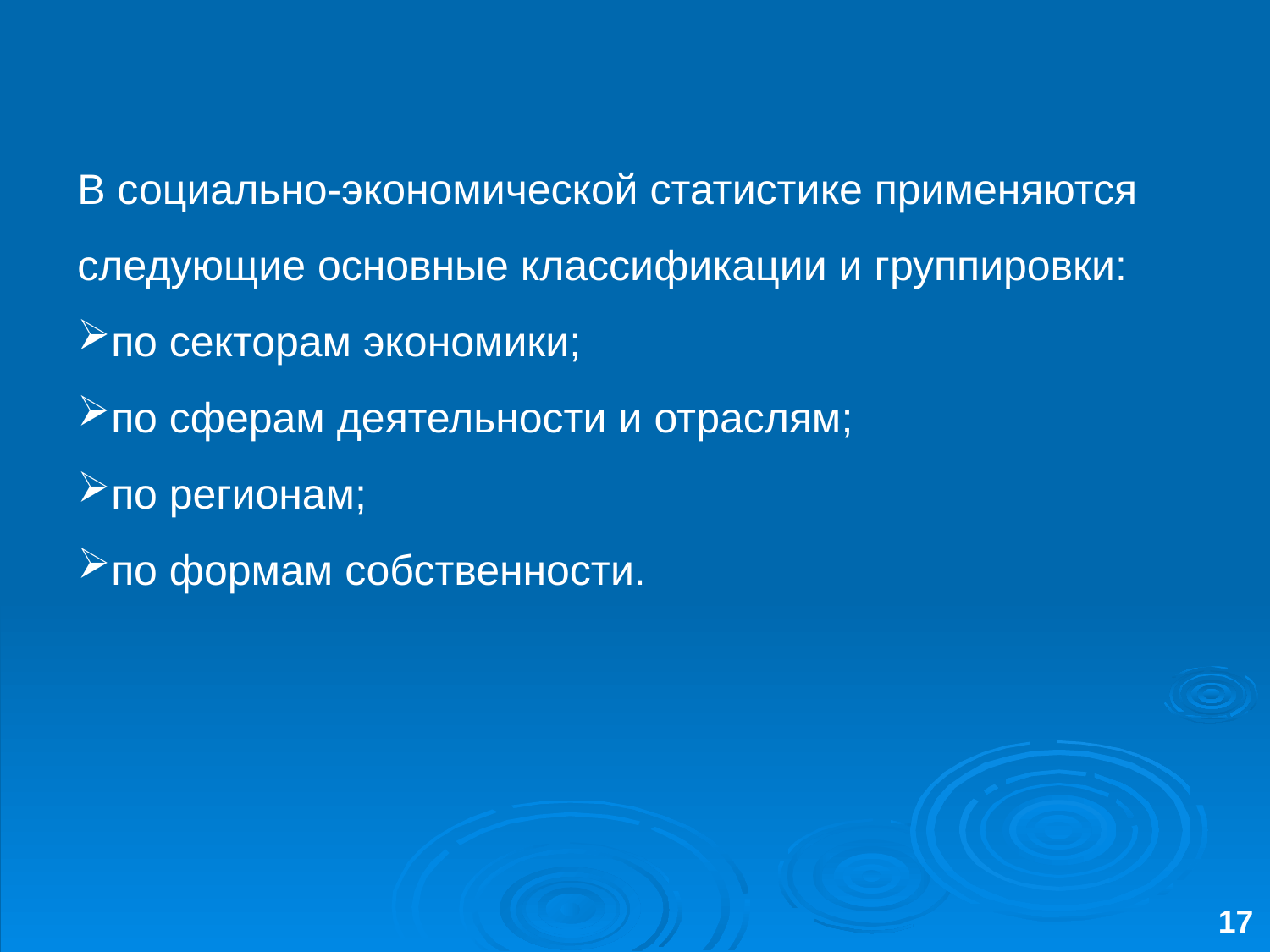

В социально-экономической статистике применяются следующие основные классификации и группировки:
по секторам экономики;
по сферам деятельности и отраслям;
по регионам;
по формам собственности.

17